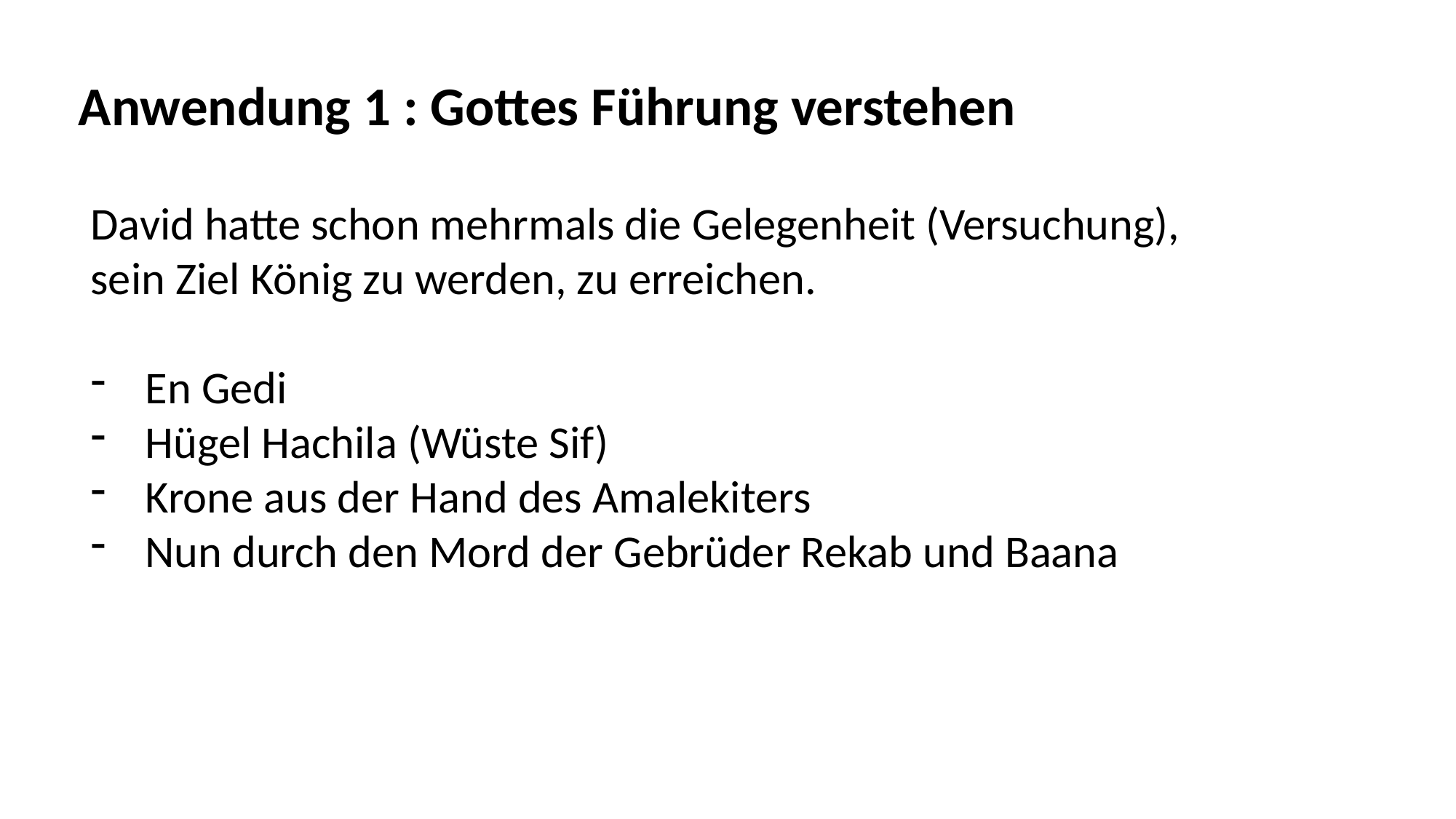

Anwendung 1 : Gottes Führung verstehen
David hatte schon mehrmals die Gelegenheit (Versuchung),
sein Ziel König zu werden, zu erreichen.

En Gedi
Hügel Hachila (Wüste Sif)
Krone aus der Hand des Amalekiters
Nun durch den Mord der Gebrüder Rekab und Baana